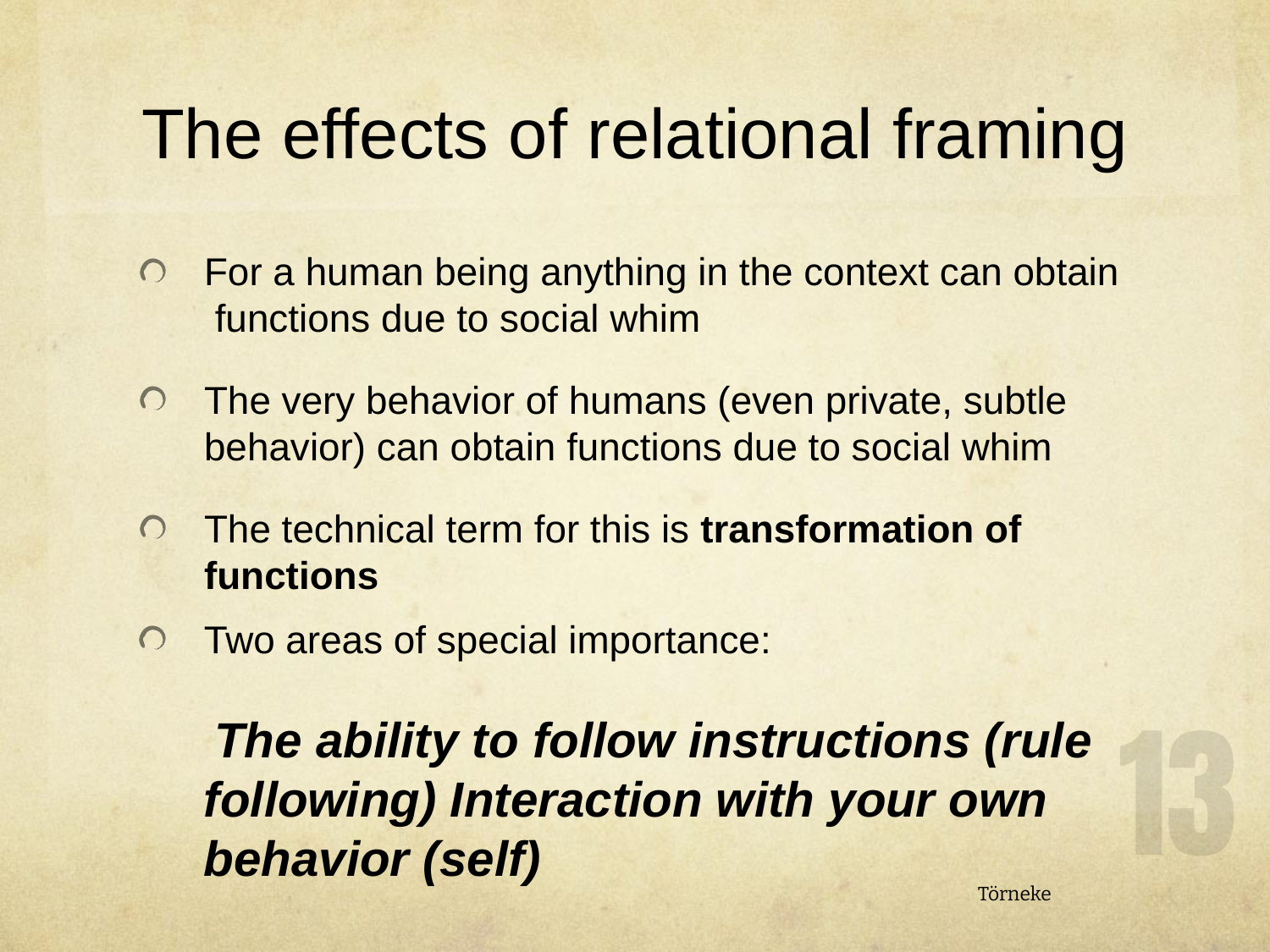

# The effects of relational framing
For a human being anything in the context can obtain  functions due to social whim
The very behavior of humans (even private, subtle behavior) can obtain functions due to social whim
The technical term for this is transformation of functions

Two areas of special importance:                                       							     The ability to follow instructions (rule following) Interaction with your own behavior (self)
13
Törneke